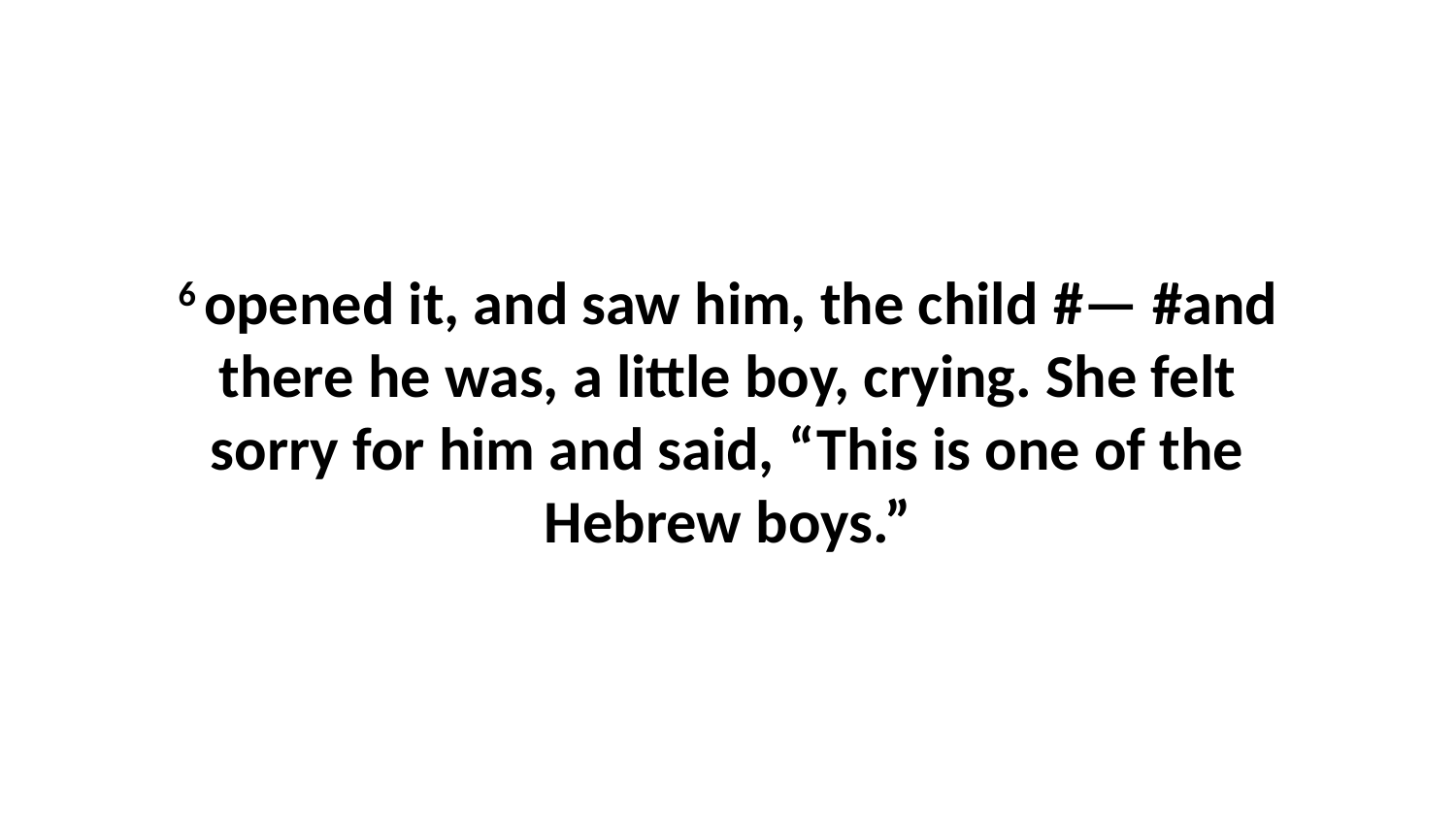

6 opened it, and saw him, the child #— #and there he was, a little boy, crying. She felt sorry for him and said, “This is one of the Hebrew boys.”